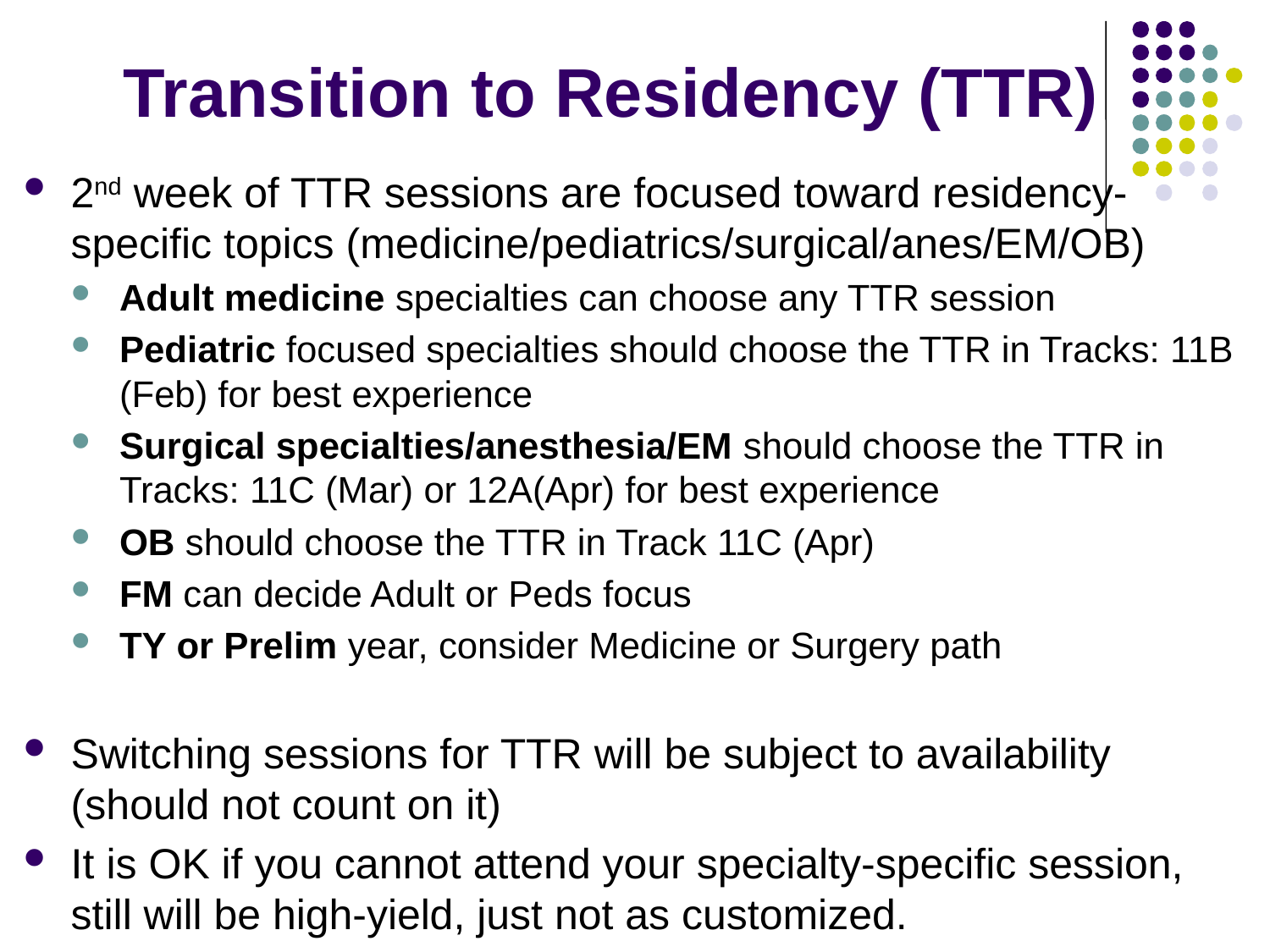

# Transition to Residency (TTR)
2nd week of TTR sessions are focused toward residency-specific topics (medicine/pediatrics/surgical/anes/EM/OB)
Adult medicine specialties can choose any TTR session
Pediatric focused specialties should choose the TTR in Tracks: 11B (Feb) for best experience
Surgical specialties/anesthesia/EM should choose the TTR in Tracks: 11C (Mar) or 12A(Apr) for best experience
OB should choose the TTR in Track 11C (Apr)
FM can decide Adult or Peds focus
TY or Prelim year, consider Medicine or Surgery path

Switching sessions for TTR will be subject to availability (should not count on it)
It is OK if you cannot attend your specialty-specific session, still will be high-yield, just not as customized.